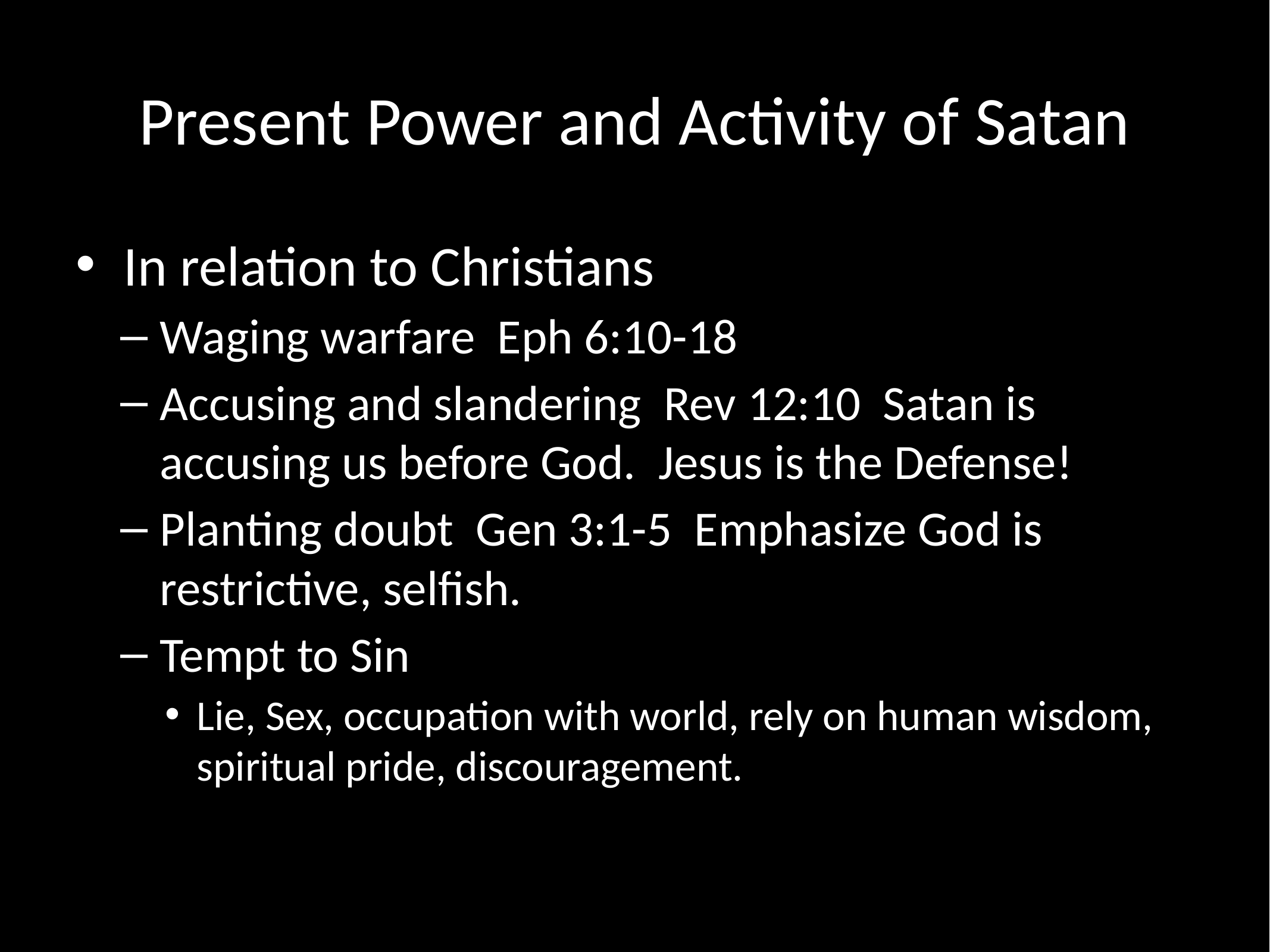

# Present Power and Activity of Satan
In relation to Christians
Waging warfare  Eph 6:10-18
Accusing and slandering  Rev 12:10  Satan is accusing us before God.  Jesus is the Defense!
Planting doubt  Gen 3:1-5  Emphasize God is restrictive, selfish.
Tempt to Sin
Lie, Sex, occupation with world, rely on human wisdom, spiritual pride, discouragement.